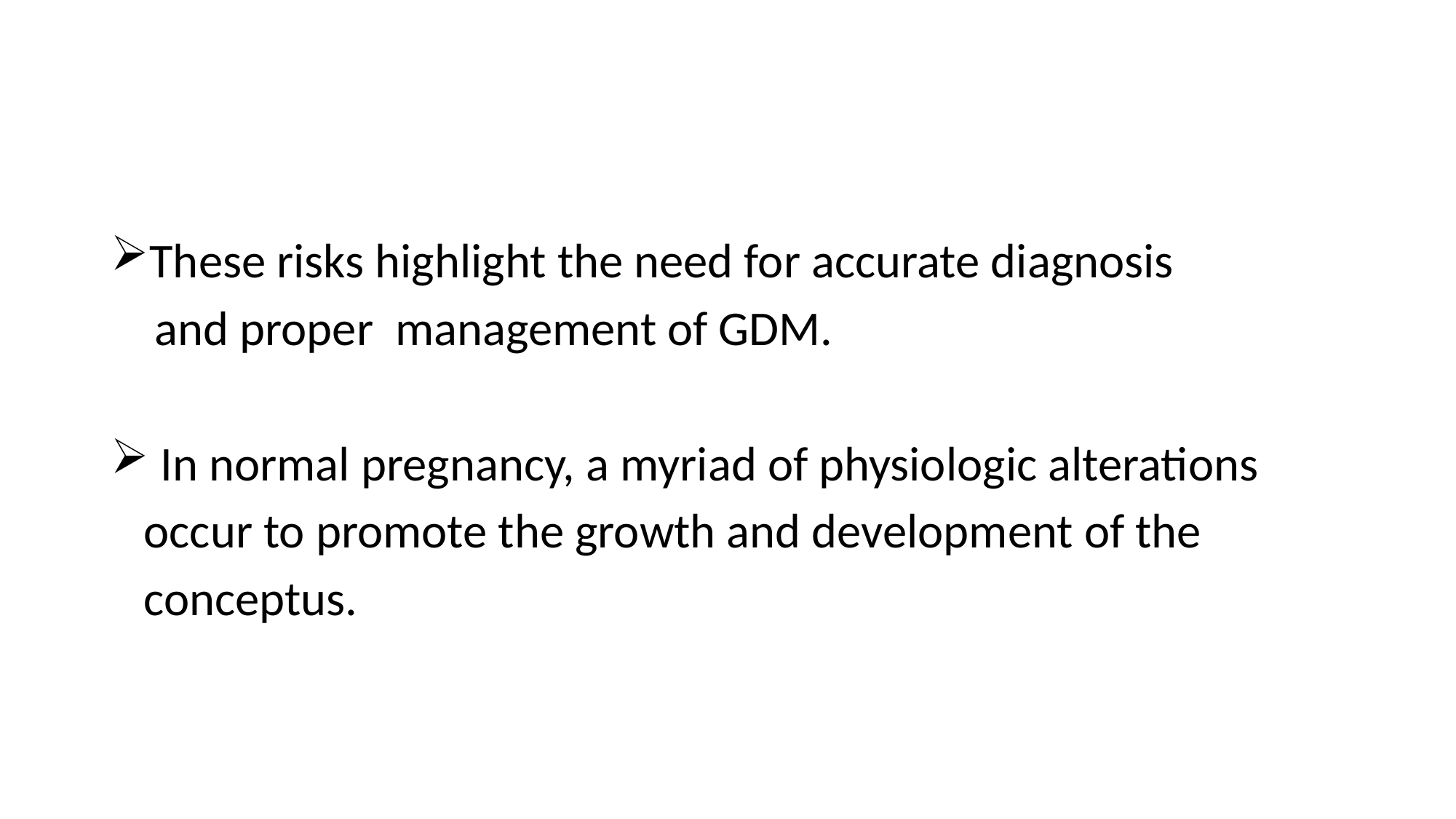

These risks highlight the need for accurate diagnosis
    and proper  management of GDM.

 In normal pregnancy, a myriad of physiologic alterations
   occur to promote the growth and development of the
   conceptus.